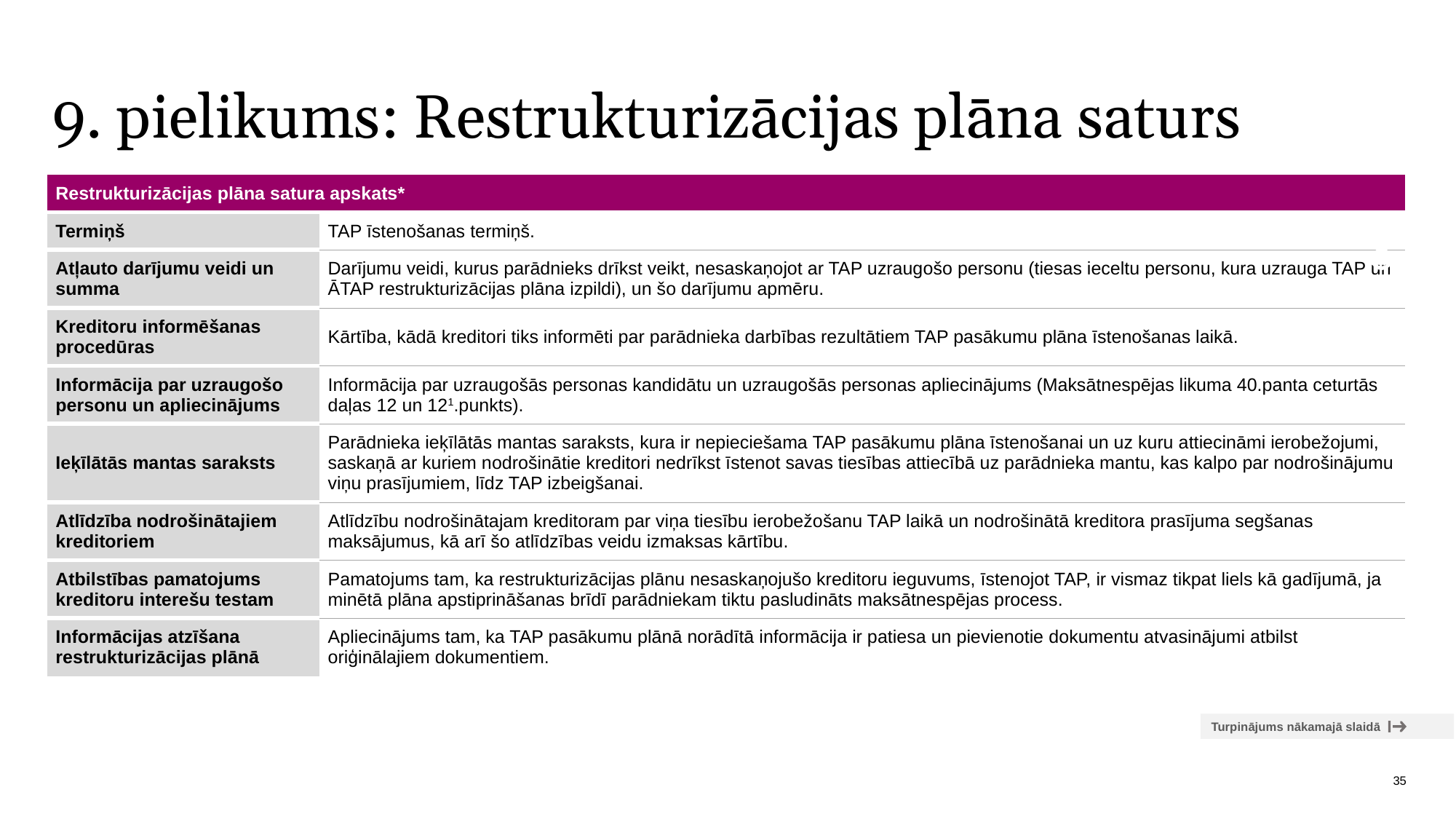

# 9. pielikums: Restrukturizācijas plāna saturs

| Restrukturizācijas plāna satura apskats\* |  |
| --- | --- |
| Termiņš | TAP īstenošanas termiņš. |
| Atļauto darījumu veidi un summa | Darījumu veidi, kurus parādnieks drīkst veikt, nesaskaņojot ar TAP uzraugošo personu (tiesas ieceltu personu, kura uzrauga TAP un ĀTAP restrukturizācijas plāna izpildi), un šo darījumu apmēru. |
| Kreditoru informēšanas procedūras | Kārtība, kādā kreditori tiks informēti par parādnieka darbības rezultātiem TAP pasākumu plāna īstenošanas laikā. |
| Informācija par uzraugošo personu un apliecinājums | Informācija par uzraugošās personas kandidātu un uzraugošās personas apliecinājums (Maksātnespējas likuma 40.panta ceturtās daļas 12 un 121.punkts). |
| Ieķīlātās mantas saraksts | Parādnieka ieķīlātās mantas saraksts, kura ir nepieciešama TAP pasākumu plāna īstenošanai un uz kuru attiecināmi ierobežojumi, saskaņā ar kuriem nodrošinātie kreditori nedrīkst īstenot savas tiesības attiecībā uz parādnieka mantu, kas kalpo par nodrošinājumu viņu prasījumiem, līdz TAP izbeigšanai. |
| Atlīdzība nodrošinātajiem kreditoriem | Atlīdzību nodrošinātajam kreditoram par viņa tiesību ierobežošanu TAP laikā un nodrošinātā kreditora prasījuma segšanas maksājumus, kā arī šo atlīdzības veidu izmaksas kārtību. |
| Atbilstības pamatojums kreditoru interešu testam | Pamatojums tam, ka restrukturizācijas plānu nesaskaņojušo kreditoru ieguvums, īstenojot TAP, ir vismaz tikpat liels kā gadījumā, ja minētā plāna apstiprināšanas brīdī parādniekam tiktu pasludināts maksātnespējas process. |
| Informācijas atzīšana restrukturizācijas plānā | Apliecinājums tam, ka TAP pasākumu plānā norādītā informācija ir patiesa un pievienotie dokumentu atvasinājumi atbilst oriģinālajiem dokumentiem. |

Turpinājums nākamajā slaidā